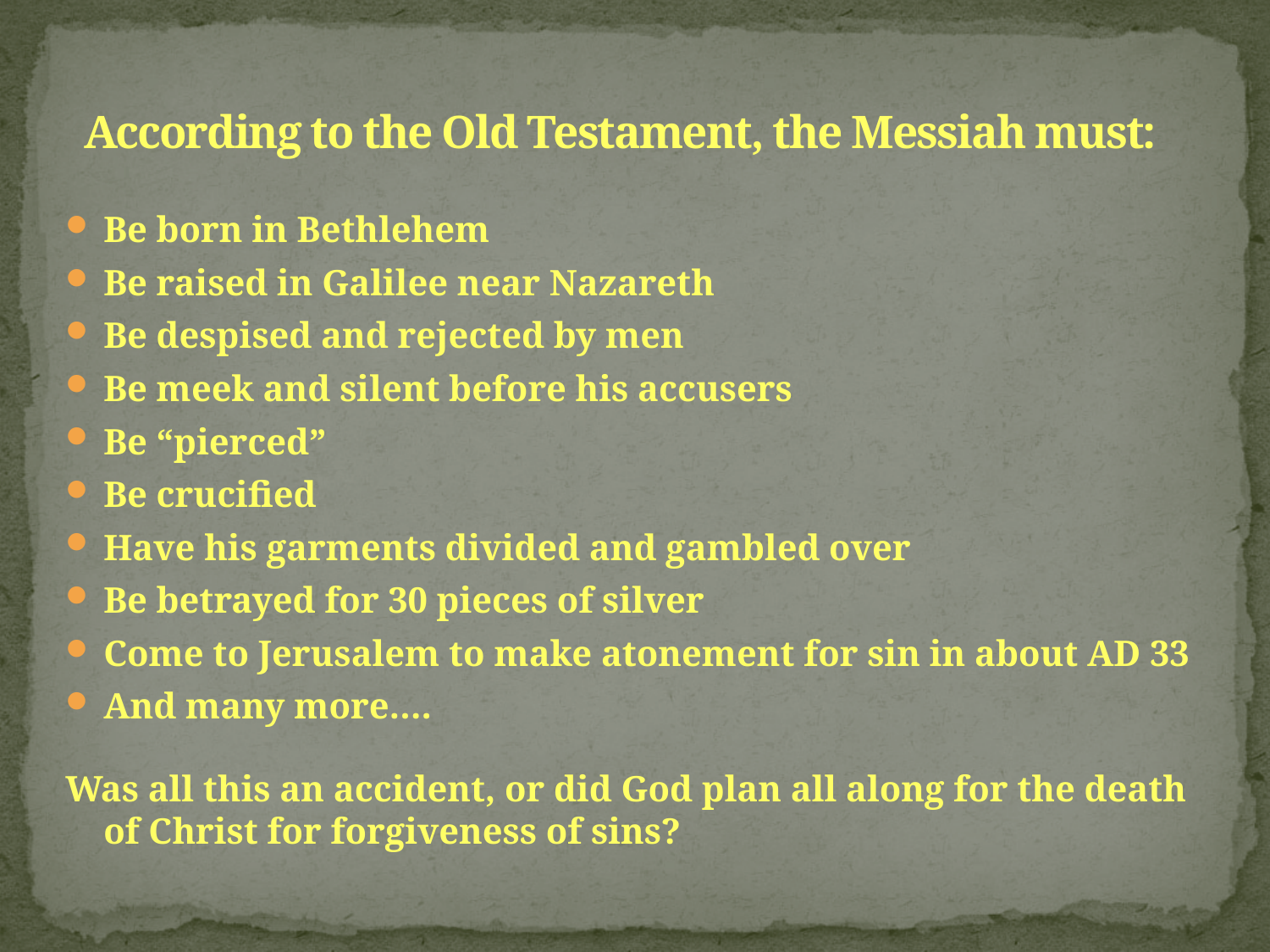

# According to the Old Testament, the Messiah must:
Be born in Bethlehem
Be raised in Galilee near Nazareth
Be despised and rejected by men
Be meek and silent before his accusers
Be “pierced”
Be crucified
Have his garments divided and gambled over
Be betrayed for 30 pieces of silver
Come to Jerusalem to make atonement for sin in about AD 33
And many more….

Was all this an accident, or did God plan all along for the death of Christ for forgiveness of sins?